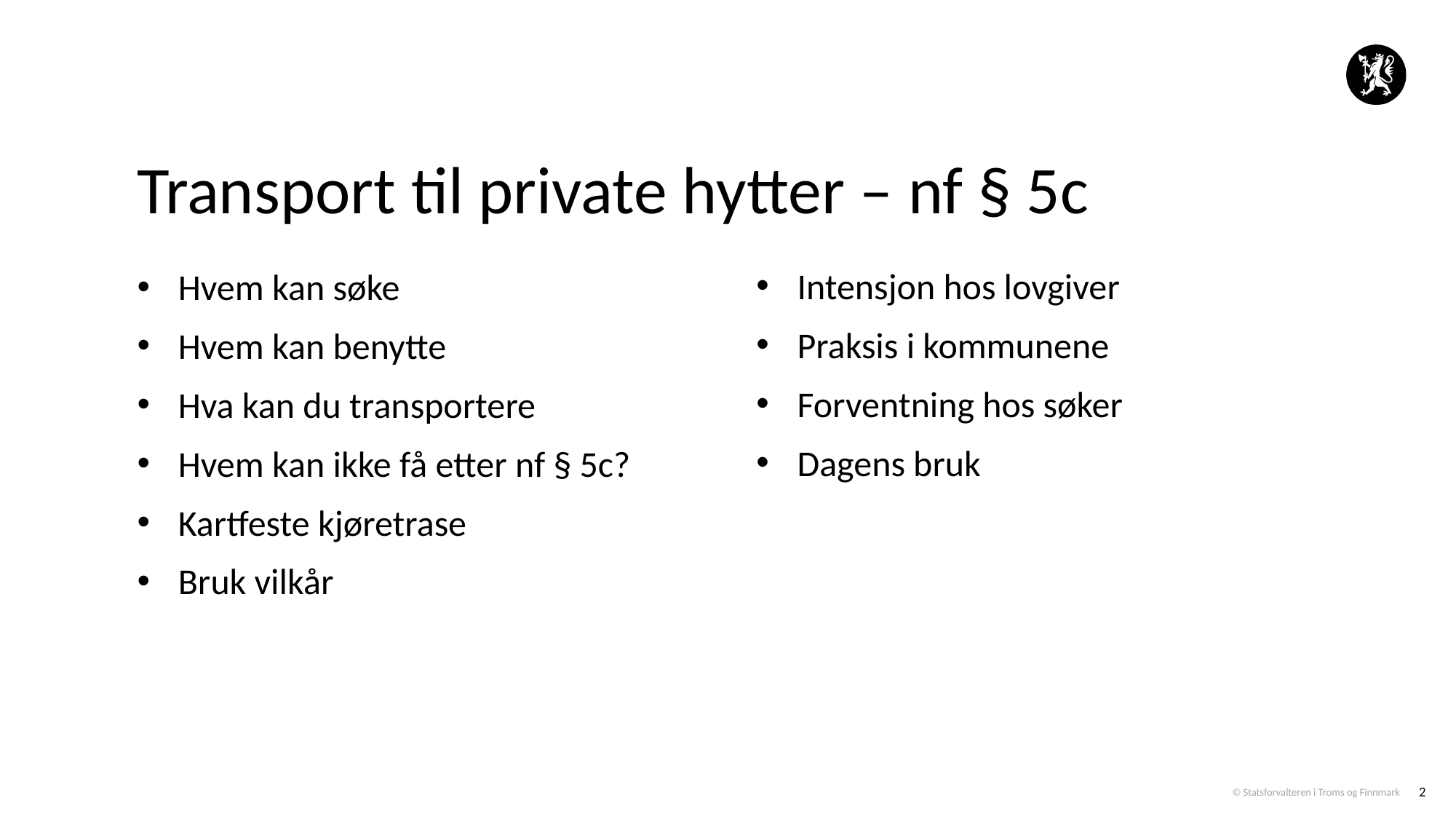

# Transport til private hytter – nf § 5c
Intensjon hos lovgiver
Praksis i kommunene
Forventning hos søker
Dagens bruk

Hvem kan søke
Hvem kan benytte
Hva kan du transportere
Hvem kan ikke få etter nf § 5c?
Kartfeste kjøretrase
Bruk vilkår